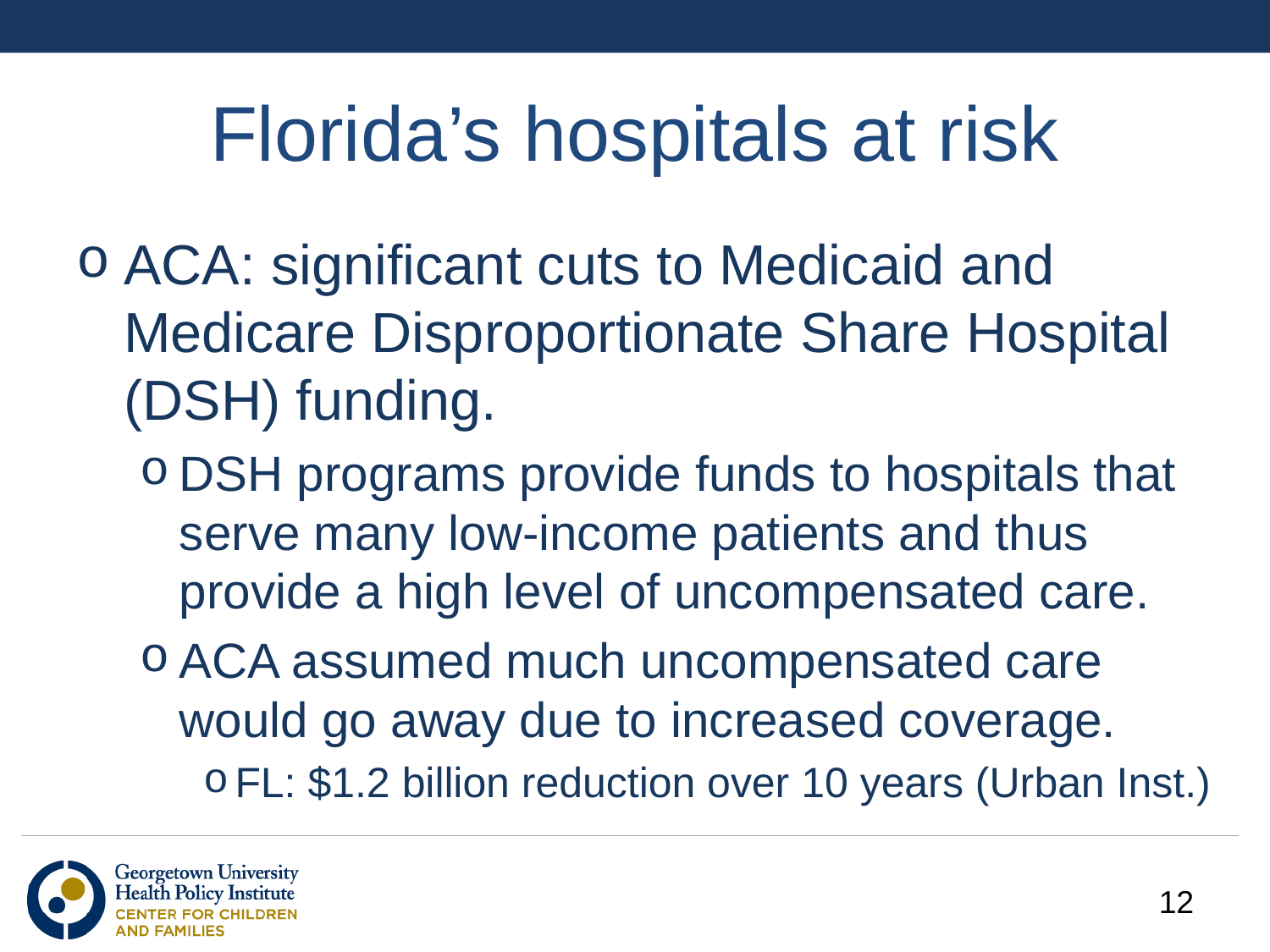

# Florida’s hospitals at risk
ACA: significant cuts to Medicaid and Medicare Disproportionate Share Hospital (DSH) funding.
DSH programs provide funds to hospitals that serve many low-income patients and thus provide a high level of uncompensated care.
ACA assumed much uncompensated care would go away due to increased coverage.
FL: $1.2 billion reduction over 10 years (Urban Inst.)
12